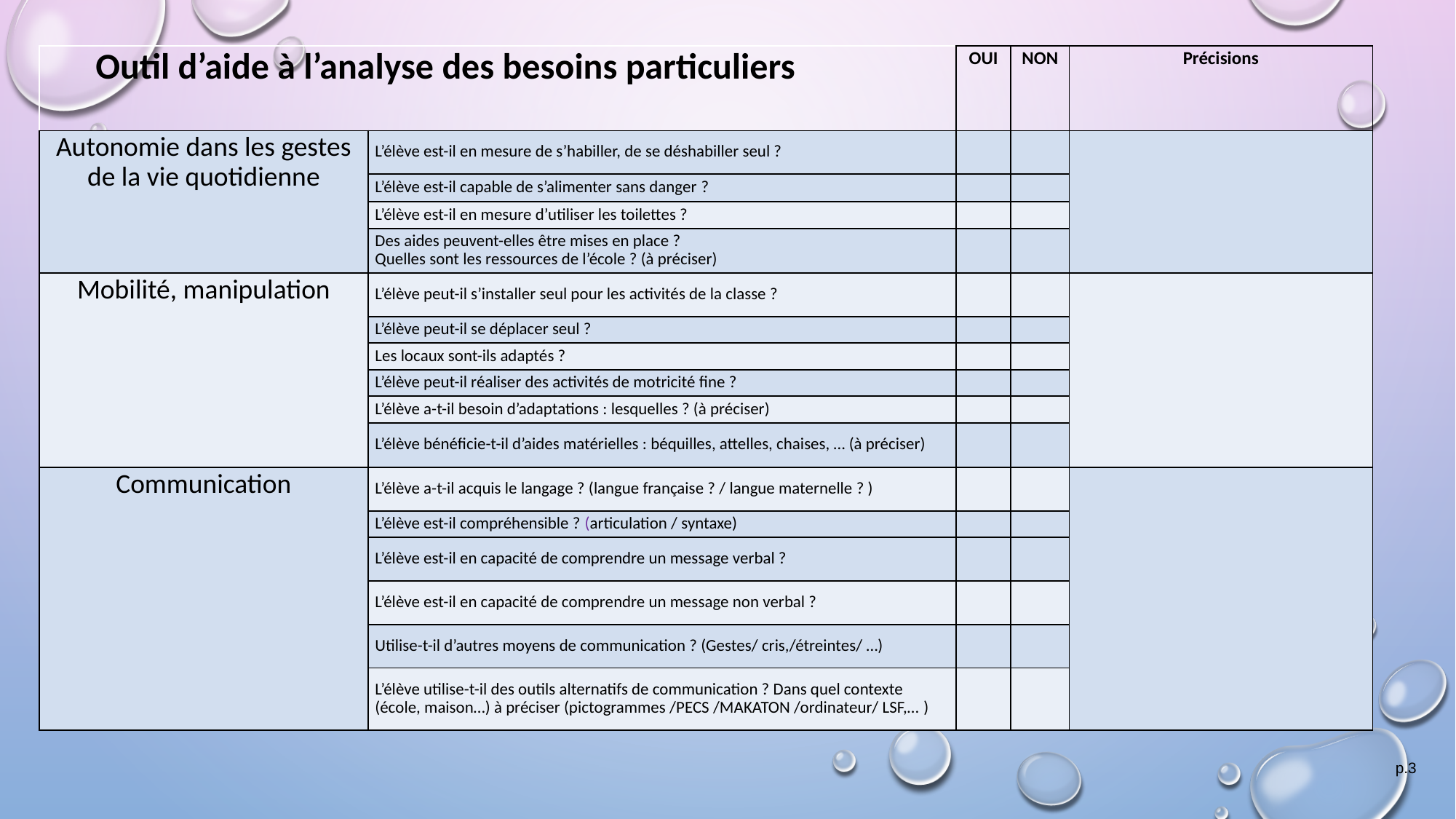

| Outil d’aide à l’analyse des besoins particuliers |  | OUI | NON | Précisions |
| --- | --- | --- | --- | --- |
| Autonomie dans les gestes de la vie quotidienne | L’élève est-il en mesure de s’habiller, de se déshabiller seul ? |  |  |  |
|  | L’élève est-il capable de s’alimenter sans danger ? |  |  |  |
|  | L’élève est-il en mesure d’utiliser les toilettes ? |  |  |  |
|  | Des aides peuvent-elles être mises en place ? Quelles sont les ressources de l’école ? (à préciser) |  |  |  |
| Mobilité, manipulation | L’élève peut-il s’installer seul pour les activités de la classe ? |  |  |  |
|  | L’élève peut-il se déplacer seul ? |  |  |  |
|  | Les locaux sont-ils adaptés ? |  |  |  |
|  | L’élève peut-il réaliser des activités de motricité fine ? |  |  |  |
|  | L’élève a-t-il besoin d’adaptations : lesquelles ? (à préciser) |  |  |  |
|  | L’élève bénéficie-t-il d’aides matérielles : béquilles, attelles, chaises, … (à préciser) |  |  |  |
| Communication | L’élève a-t-il acquis le langage ? (langue française ? / langue maternelle ? ) |  |  |  |
|  | L’élève est-il compréhensible ? (articulation / syntaxe) |  |  |  |
|  | L’élève est-il en capacité de comprendre un message verbal ? |  |  |  |
|  | L’élève est-il en capacité de comprendre un message non verbal ? |  |  |  |
|  | Utilise-t-il d’autres moyens de communication ? (Gestes/ cris,/étreintes/ …) |  |  |  |
|  | L’élève utilise-t-il des outils alternatifs de communication ? Dans quel contexte (école, maison…) à préciser (pictogrammes /PECS /MAKATON /ordinateur/ LSF,… ) |  |  |  |
p.3